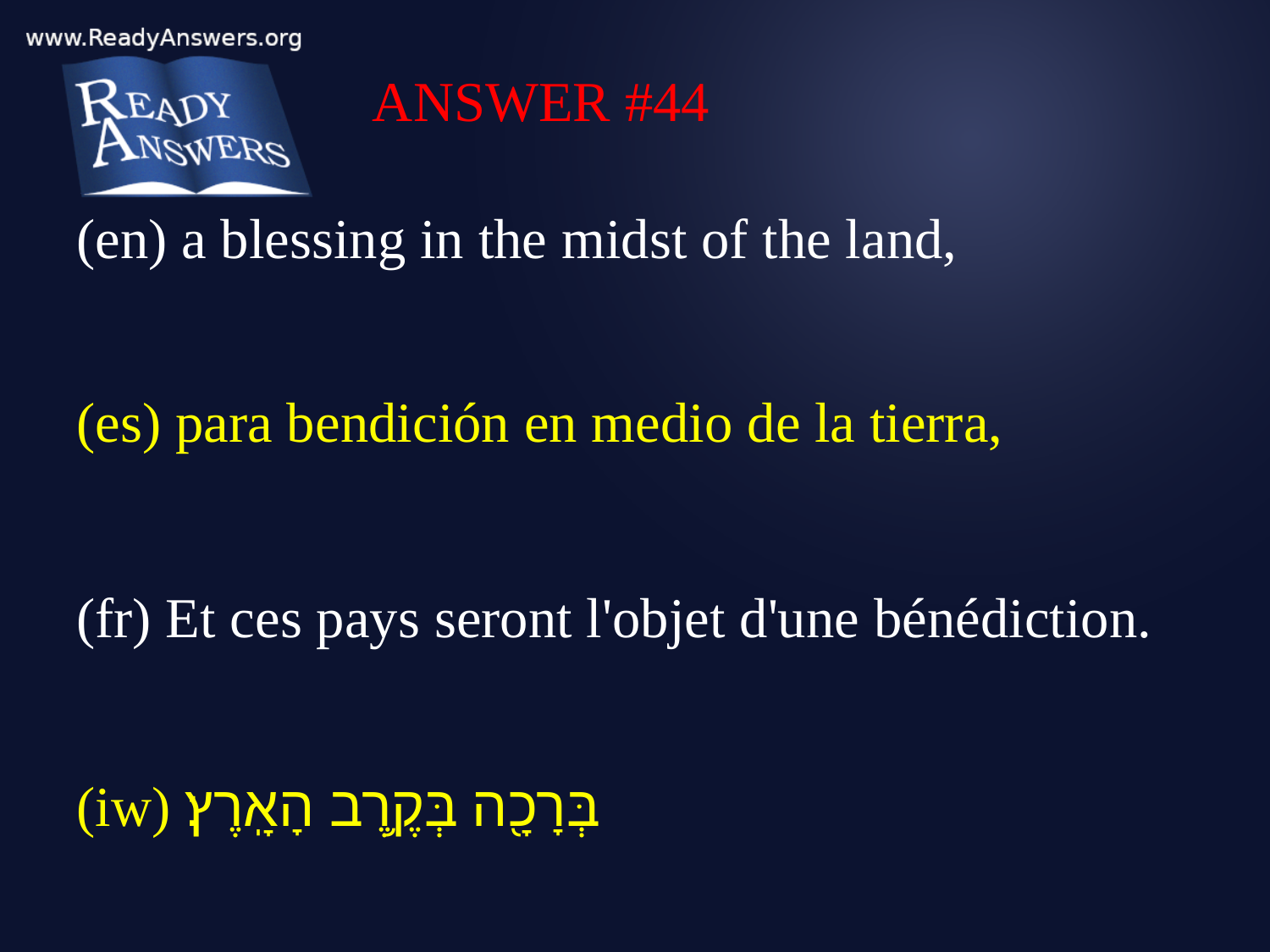

ANSWER #44
(en) a blessing in the midst of the land,
(es) para bendición en medio de la tierra,
(fr) Et ces pays seront l'objet d'une bénédiction.
(iw) בְּרָכָ֖ה בְּקֶ֥רֶב הָאָֽרֶץ׃